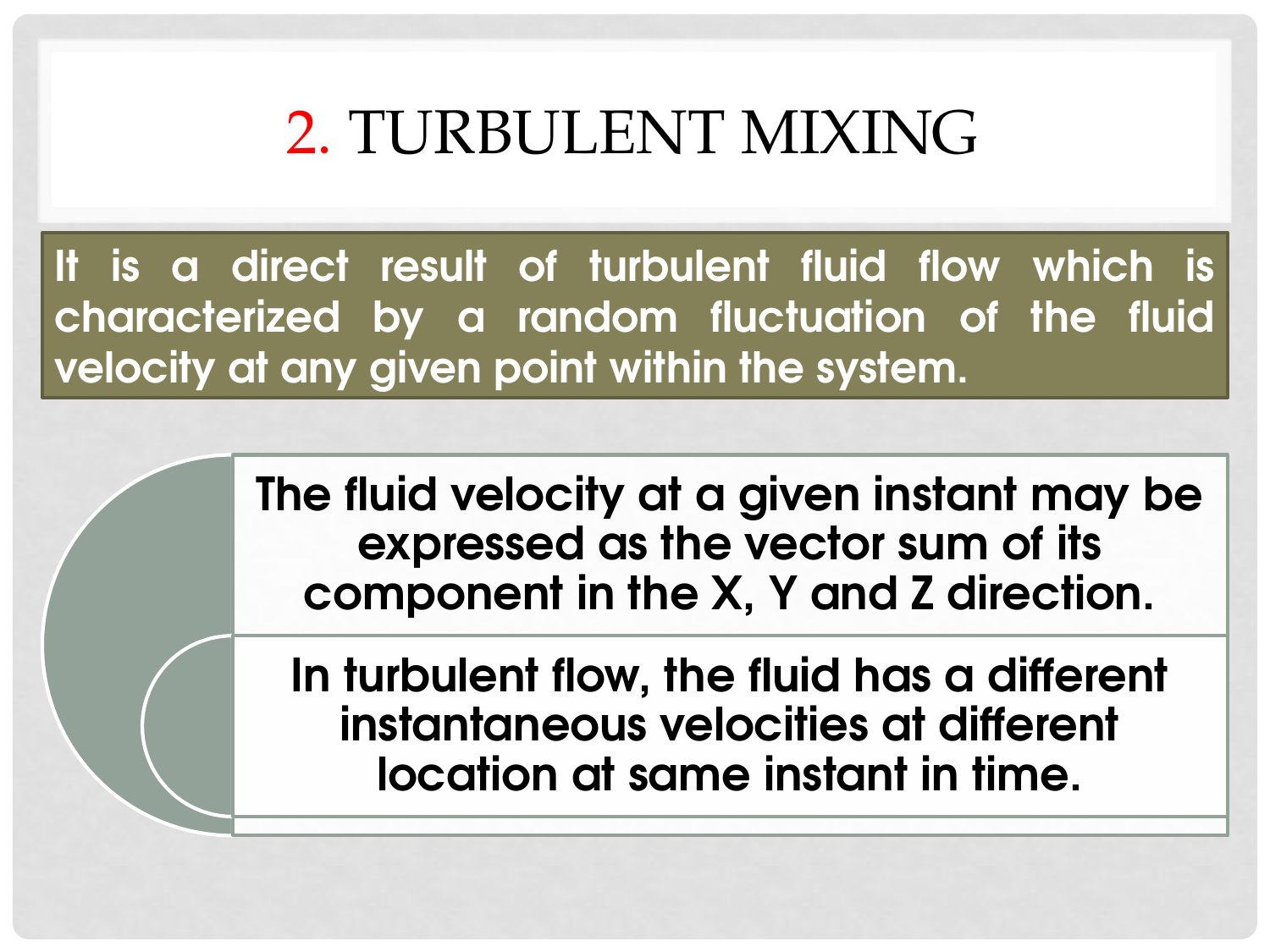

# 2. Turbulent mixing
It is a direct result of turbulent fluid flow which is characterized by a random fluctuation of the fluid velocity at any given point within the system.
The fluid velocity at a given instant may be expressed as the vector sum of its component in the X, Y and Z direction.
In turbulent flow, the fluid has a different instantaneous velocities at different location at same instant in time.